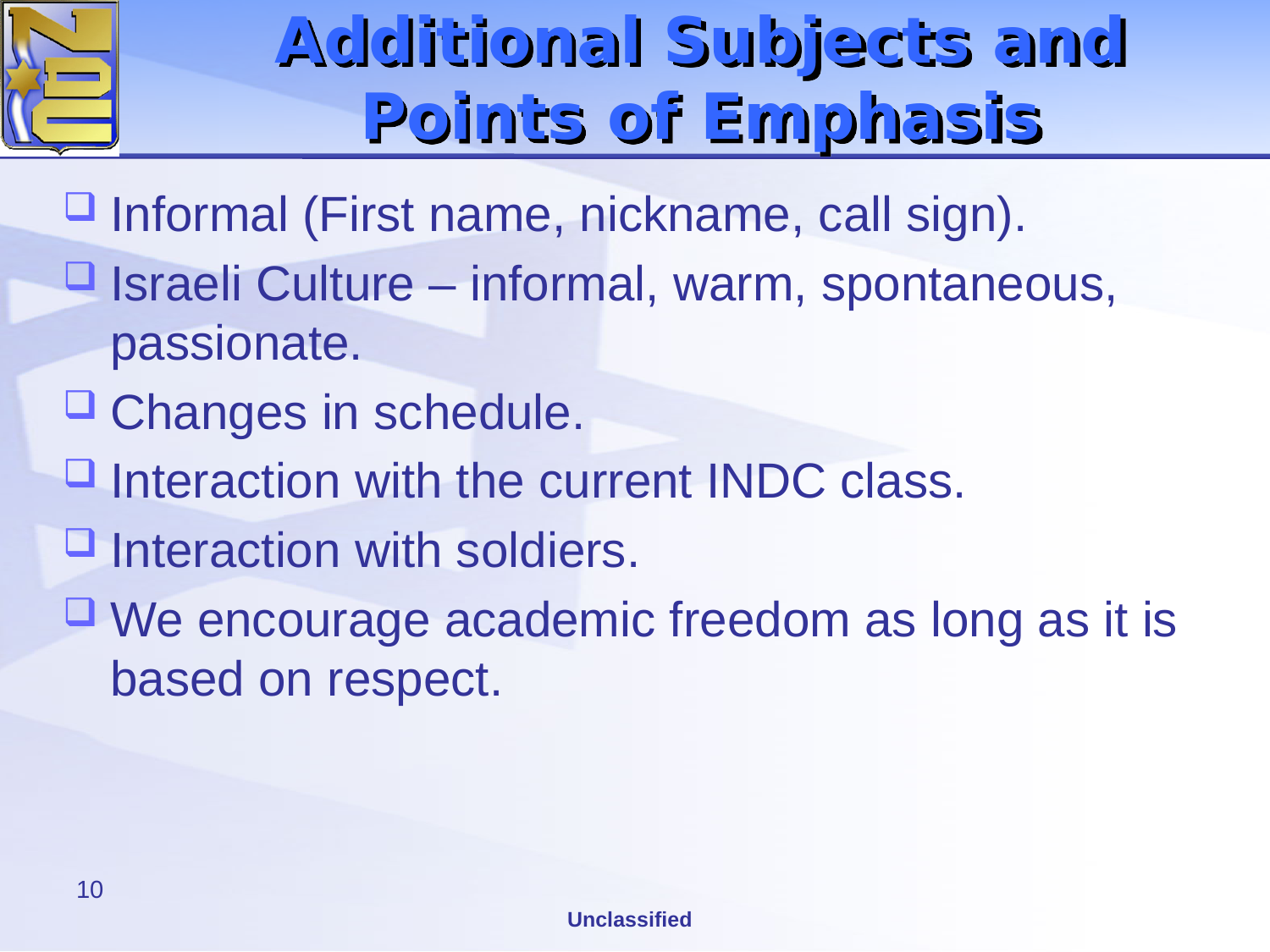

# Additional Subjects and Points of Emphasis
Informal (First name, nickname, call sign).
Israeli Culture – informal, warm, spontaneous, passionate.
Changes in schedule.
Interaction with the current INDC class.
Interaction with soldiers.
We encourage academic freedom as long as it is based on respect.
10
Unclassified